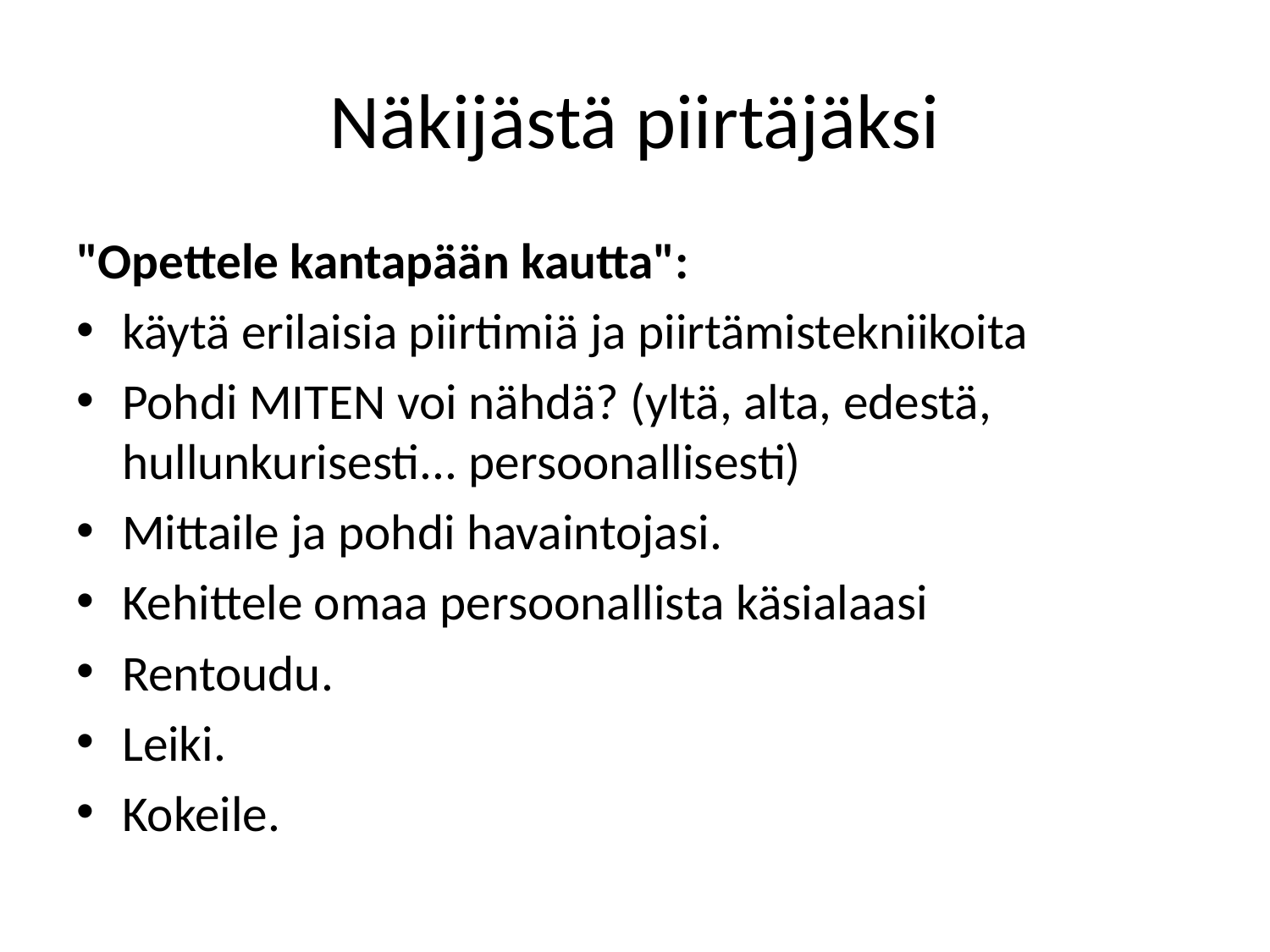

# Näkijästä piirtäjäksi
"Opettele kantapään kautta":
käytä erilaisia piirtimiä ja piirtämistekniikoita
Pohdi MITEN voi nähdä? (yltä, alta, edestä, hullunkurisesti... persoonallisesti)
Mittaile ja pohdi havaintojasi.
Kehittele omaa persoonallista käsialaasi
Rentoudu.
Leiki.
Kokeile.